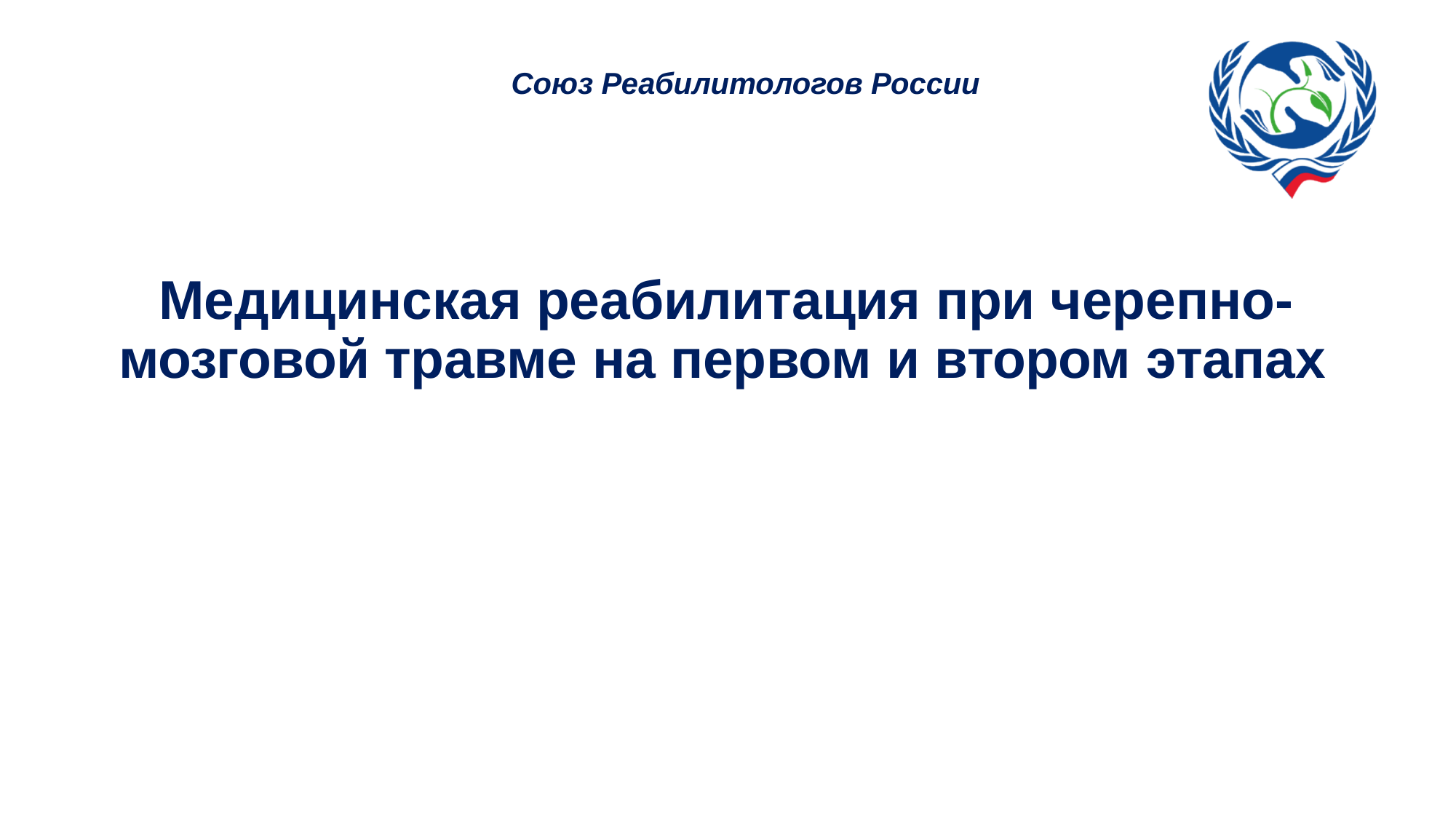

Союз Реабилитологов России
# Медицинская реабилитация при черепно-  мозговой травме на первом и втором этапах